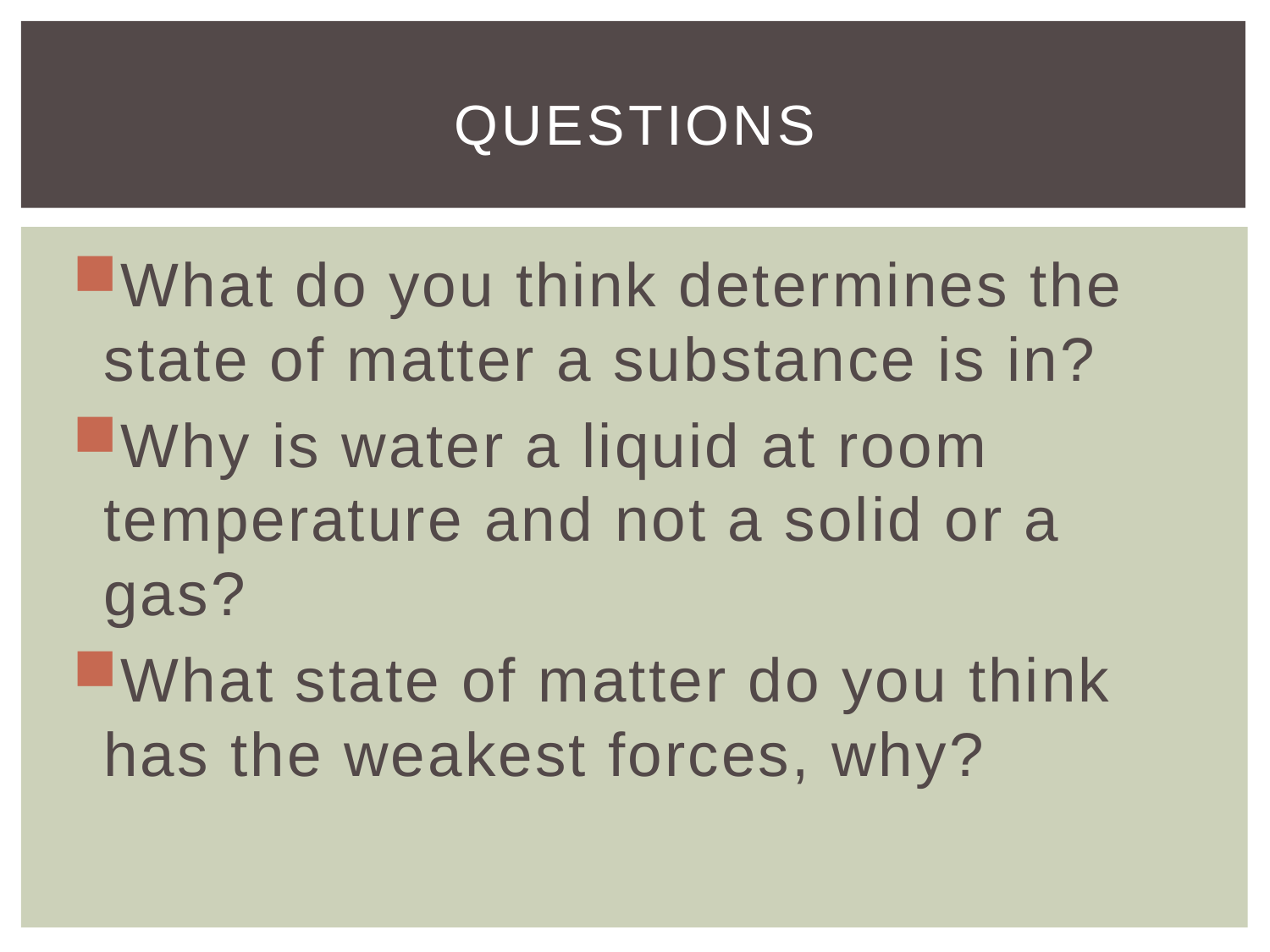

# questions
What do you think determines the state of matter a substance is in?
Why is water a liquid at room temperature and not a solid or a gas?
What state of matter do you think has the weakest forces, why?